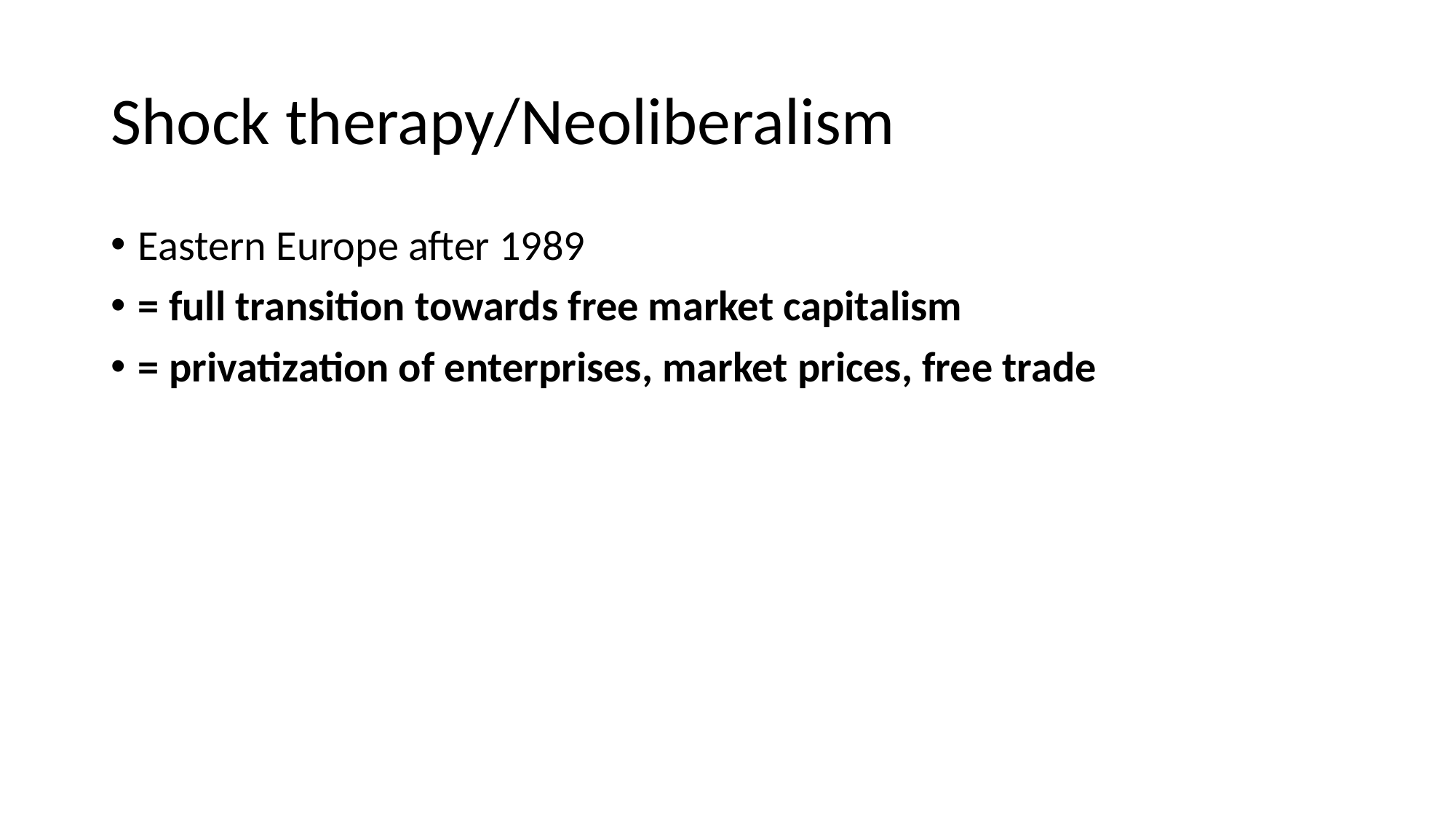

# Shock therapy/Neoliberalism
Eastern Europe after 1989
= full transition towards free market capitalism
= privatization of enterprises, market prices, free trade